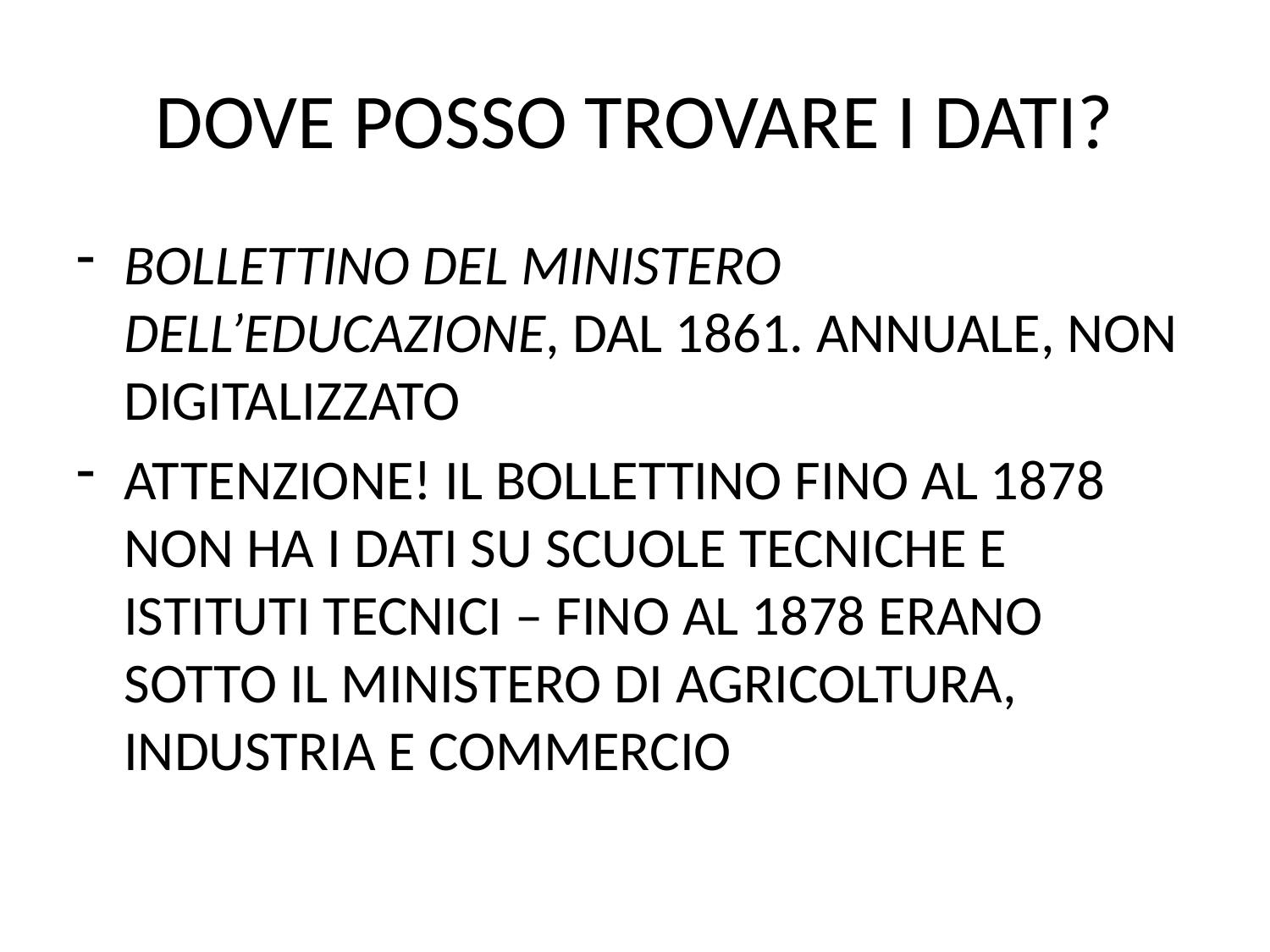

# DOVE POSSO TROVARE I DATI?
BOLLETTINO DEL MINISTERO DELL’EDUCAZIONE, DAL 1861. ANNUALE, NON DIGITALIZZATO
ATTENZIONE! IL BOLLETTINO FINO AL 1878 NON HA I DATI SU SCUOLE TECNICHE E ISTITUTI TECNICI – FINO AL 1878 ERANO SOTTO IL MINISTERO DI AGRICOLTURA, INDUSTRIA E COMMERCIO